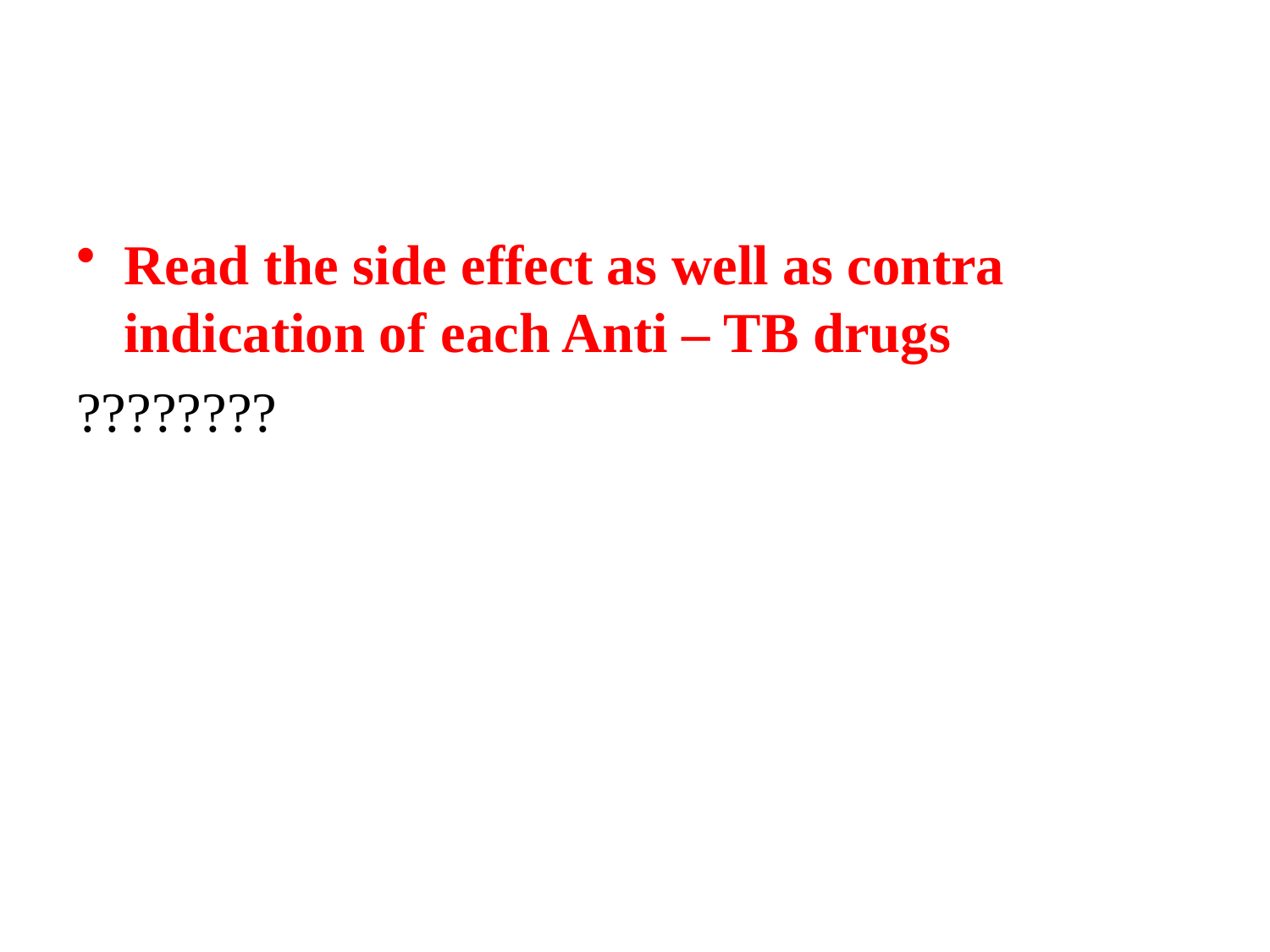

Read the side effect as well as contra indication of each Anti – TB drugs
????????